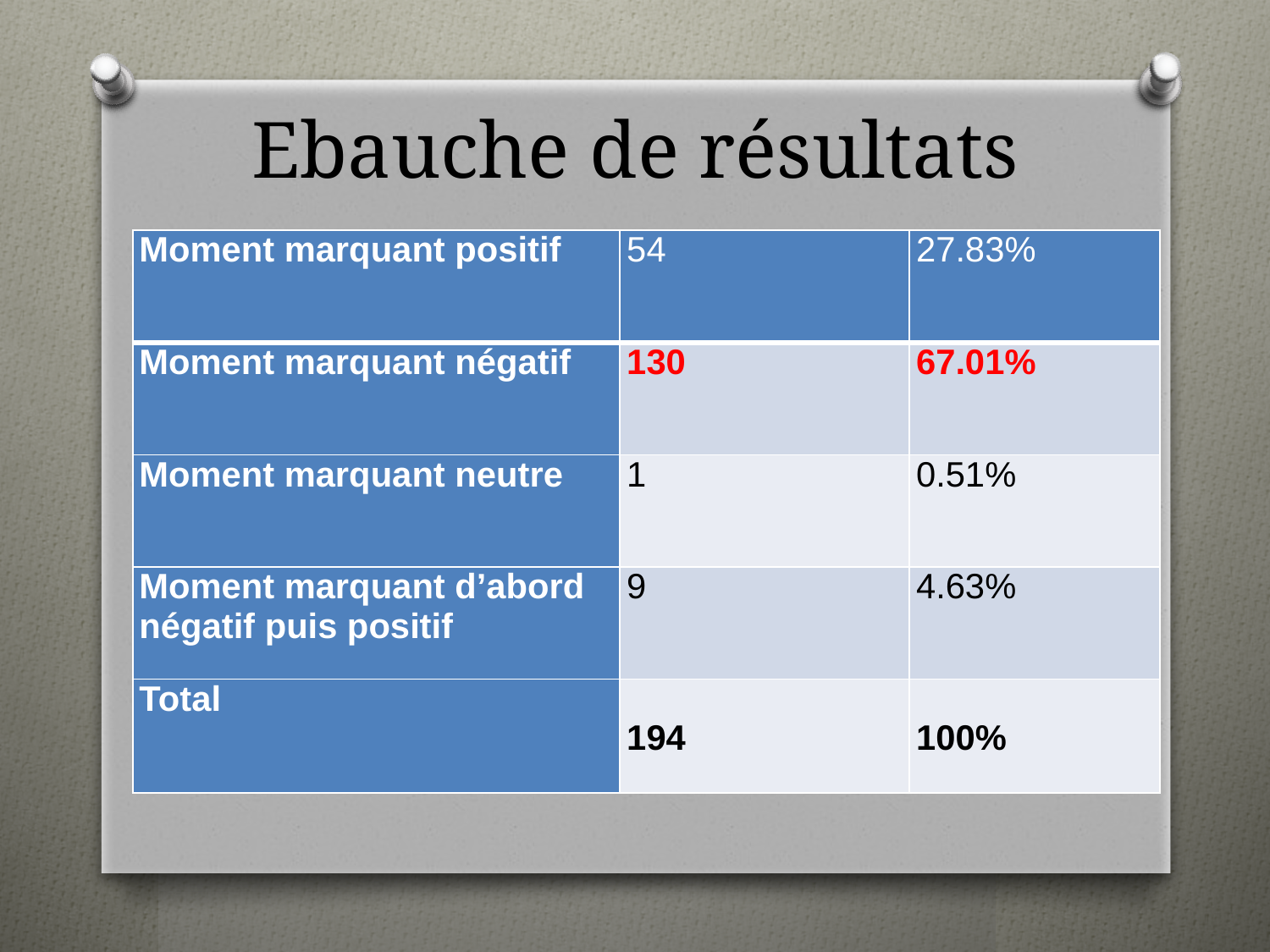

# Ebauche de résultats
| Moment marquant positif | 54 | 27.83% |
| --- | --- | --- |
| Moment marquant négatif | 130 | 67.01% |
| Moment marquant neutre | 1 | 0.51% |
| Moment marquant d’abord négatif puis positif | 9 | 4.63% |
| Total | 194 | 100% |